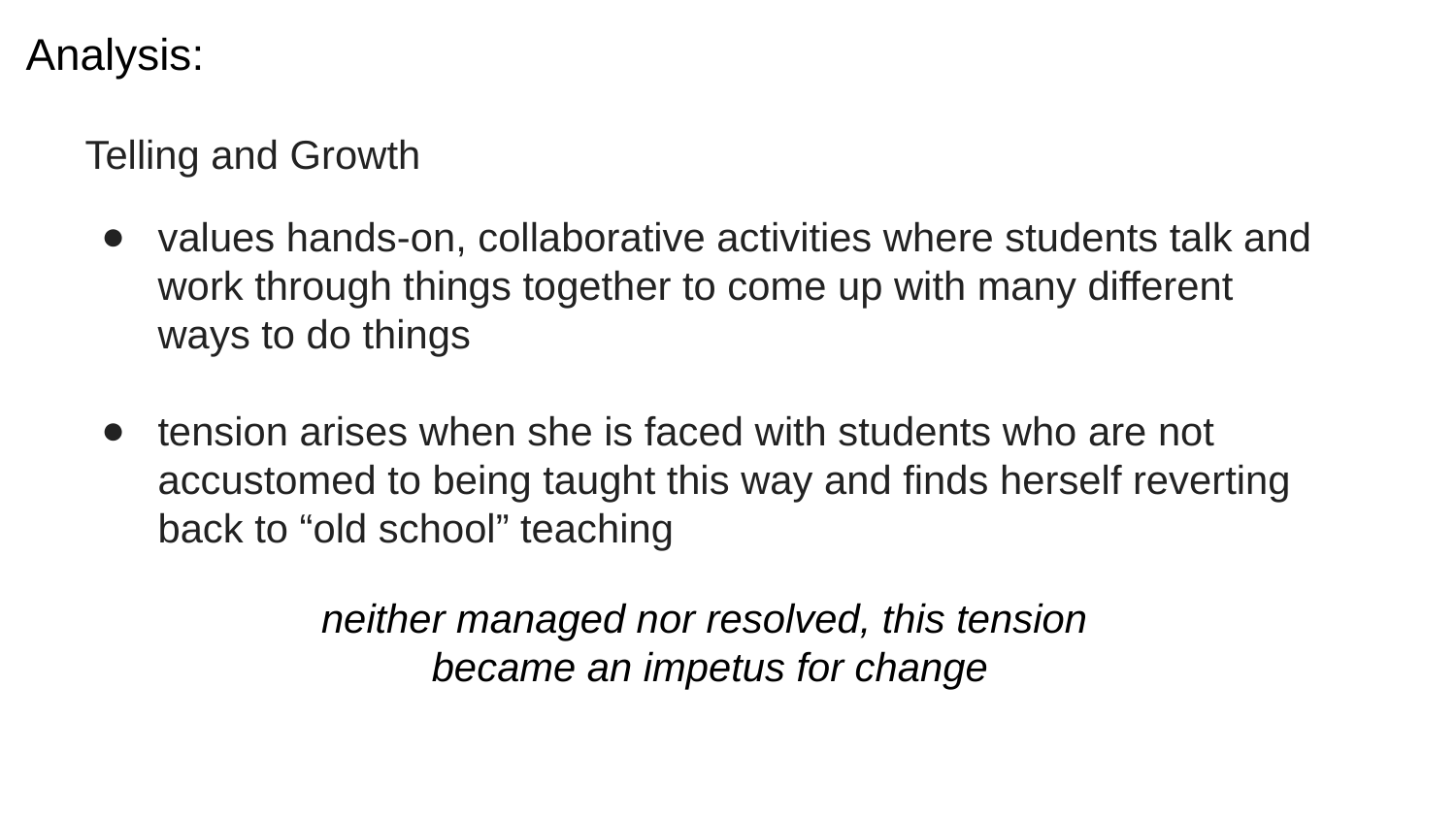

Analysis:
Telling and Growth

values hands-on, collaborative activities where students talk and work through things together to come up with many different ways to do things

tension arises when she is faced with students who are not accustomed to being taught this way and finds herself reverting back to “old school” teaching

neither managed nor resolved, this tension
became an impetus for change